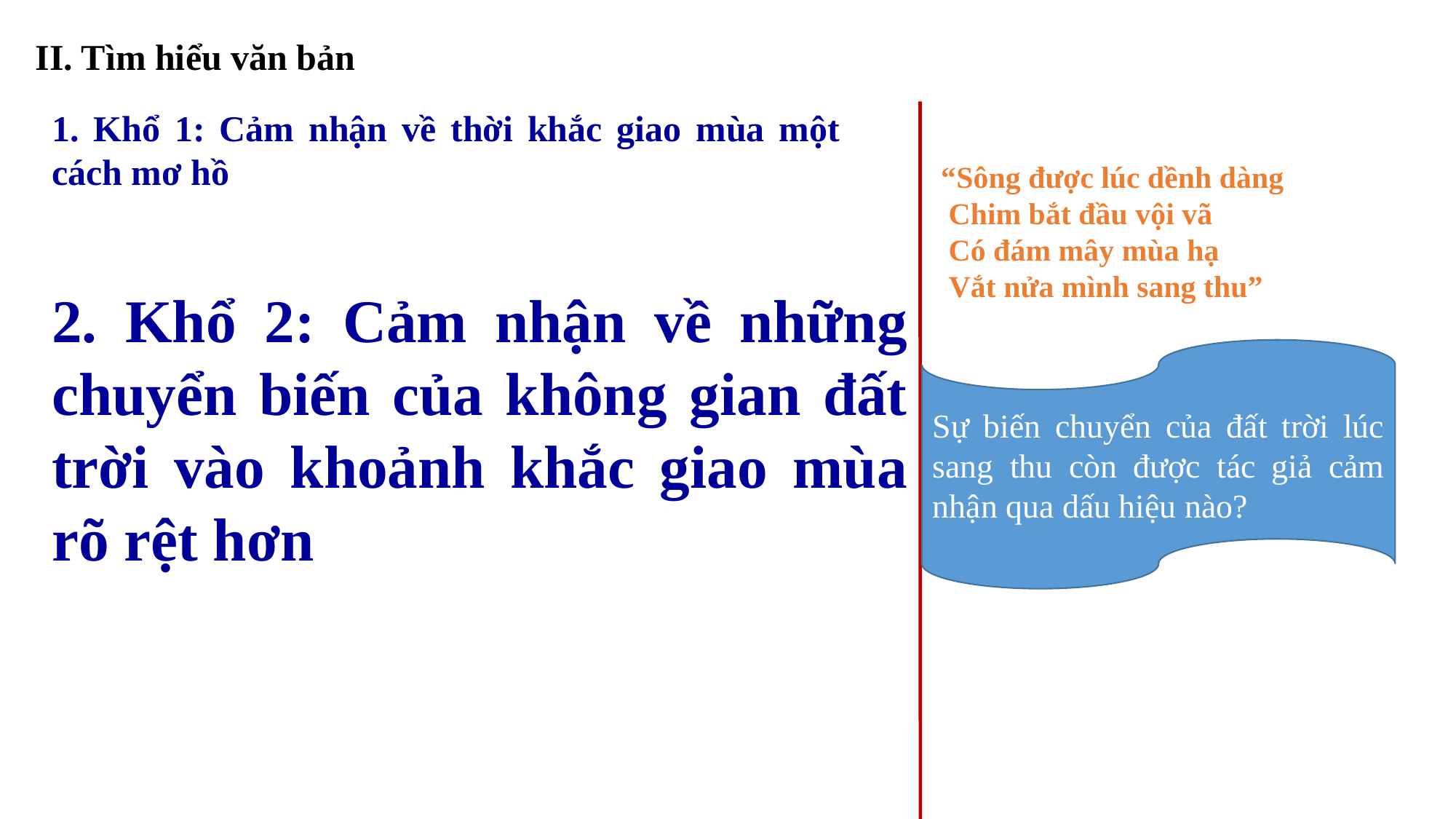

II. Tìm hiểu văn bản

1. Khổ 1: Cảm nhận về thời khắc giao mùa một cách mơ hồ
                 “Sông được lúc dềnh dàng 
                  Chim bắt đầu vội vã 
                  Có đám mây mùa hạ
                  Vắt nửa mình sang thu”
2. Khổ 2: Cảm nhận về những chuyển biến của không gian đất trời vào khoảnh khắc giao mùa rõ rệt hơn
Sự biến chuyển của đất trời lúc sang thu còn được tác giả cảm nhận qua dấu hiệu nào?